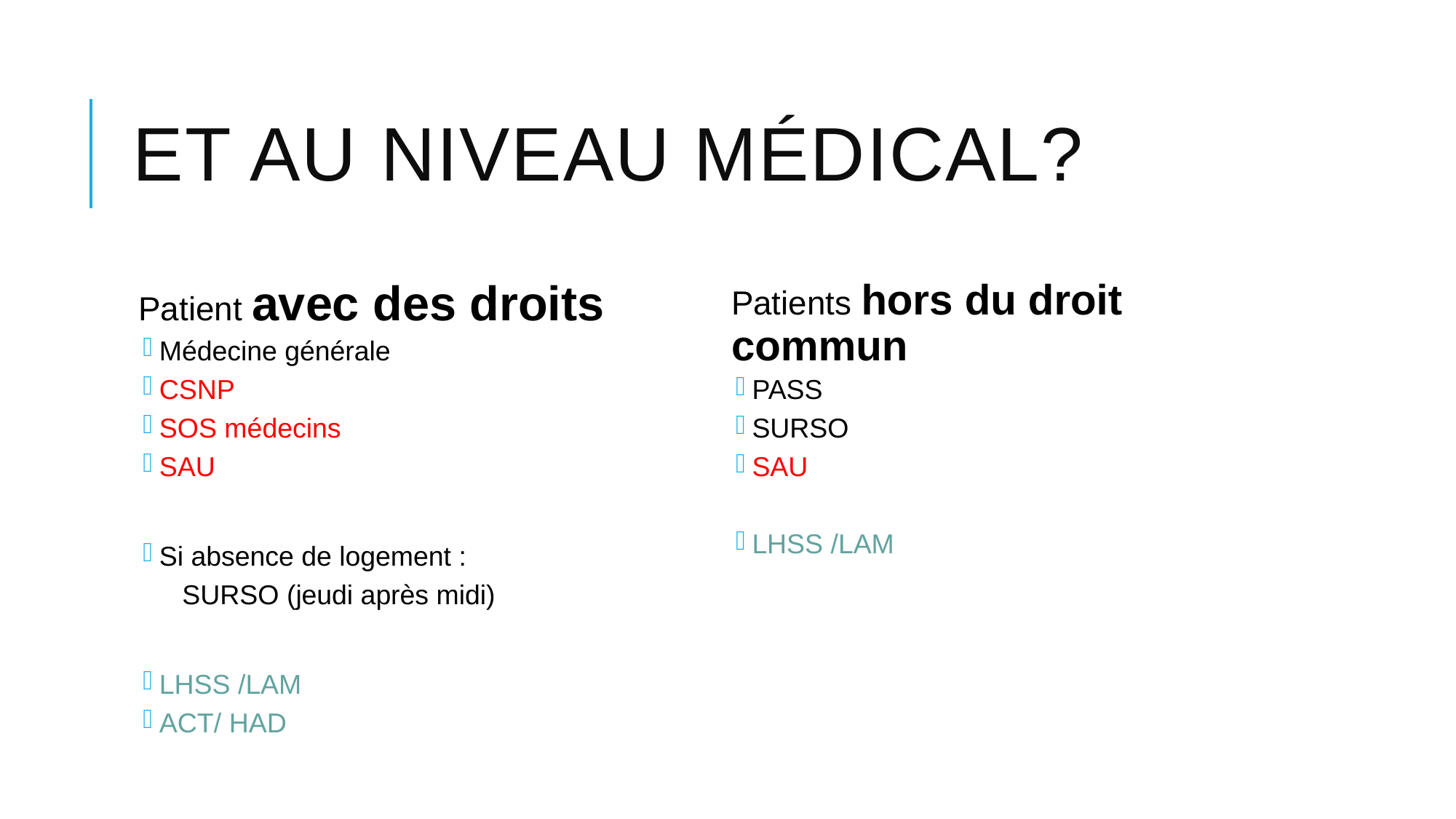

# Et au niveau médical?
Patient avec des droits
Médecine générale
CSNP
SOS médecins
SAU

Si absence de logement :
SURSO (jeudi après midi)

LHSS /LAM
ACT/ HAD
Patients hors du droit commun
PASS
SURSO
SAU

LHSS /LAM